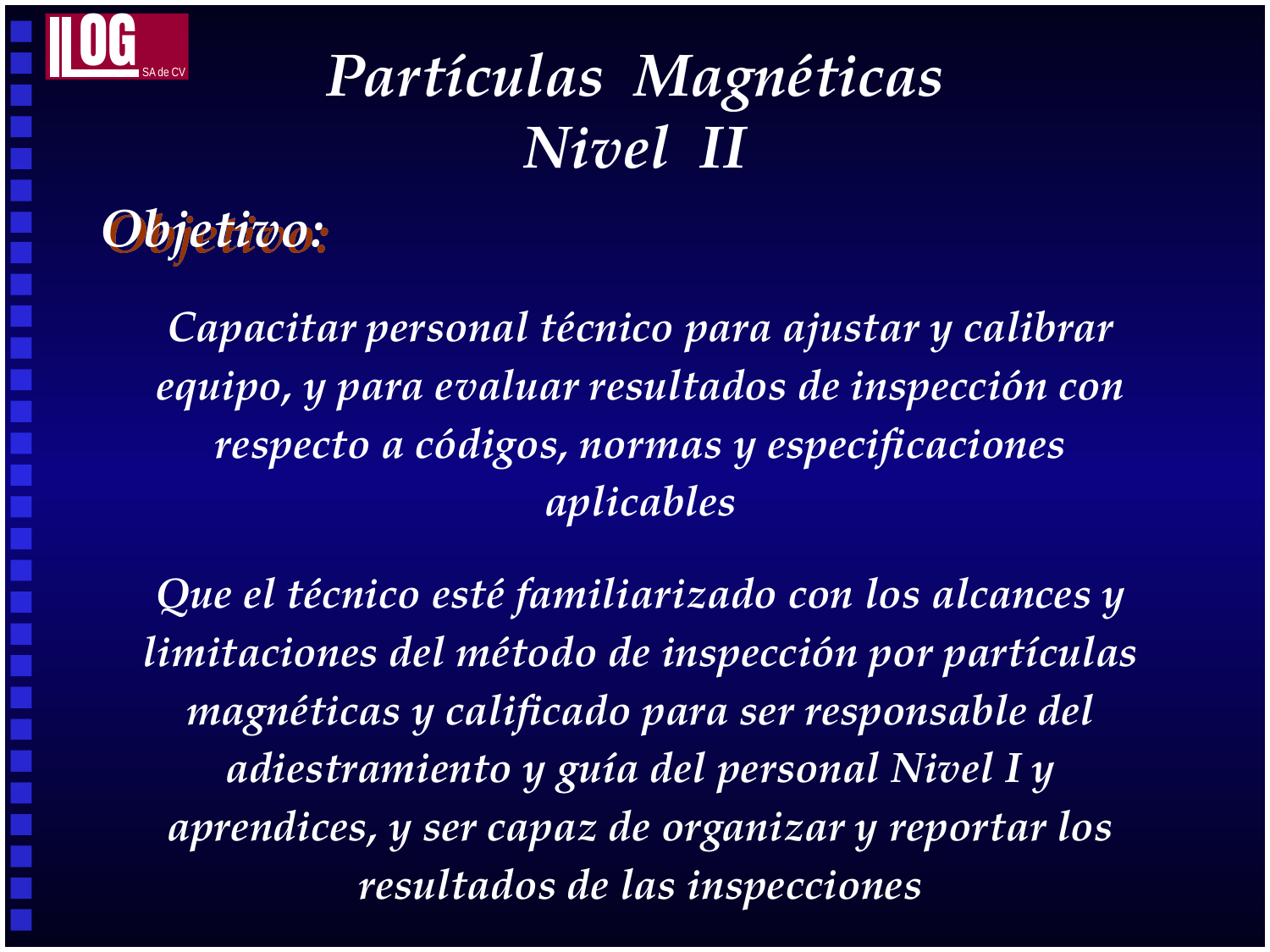

OG

SA de CV

Partículas  Magnéticas
Nivel  II
Objetivo:
Capacitar personal técnico para ajustar y calibrar equipo, y para evaluar resultados de inspección con respecto a códigos, normas y especificaciones aplicables

Que el técnico esté familiarizado con los alcances y limitaciones del método de inspección por partículas magnéticas y calificado para ser responsable del adiestramiento y guía del personal Nivel I y aprendices, y ser capaz de organizar y reportar los resultados de las inspecciones